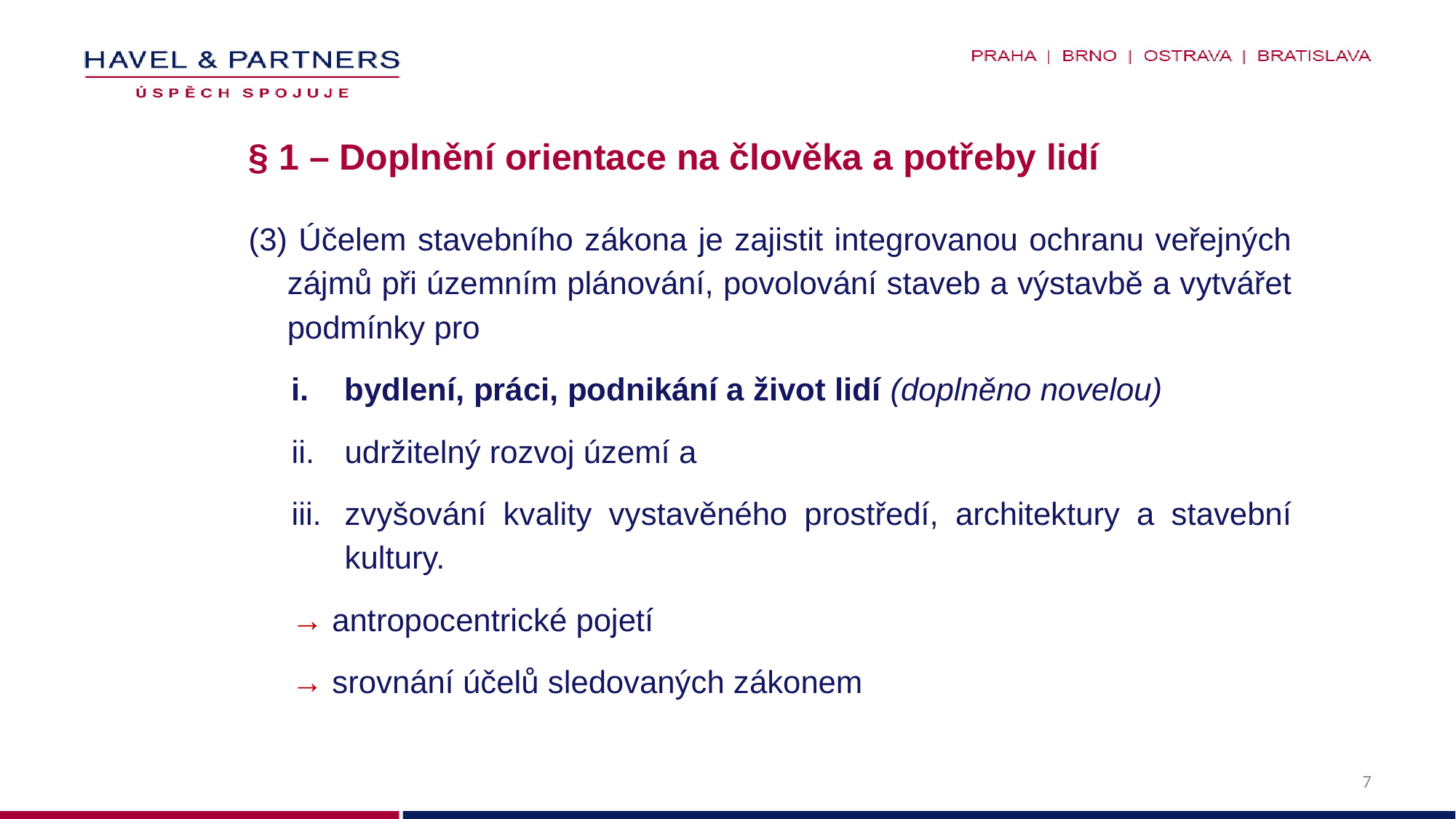

# § 1 – Doplnění orientace na člověka a potřeby lidí
(3) Účelem stavebního zákona je zajistit integrovanou ochranu veřejných zájmů při územním plánování, povolování staveb a výstavbě a vytvářet podmínky pro
bydlení, práci, podnikání a život lidí (doplněno novelou)
udržitelný rozvoj území a
zvyšování kvality vystavěného prostředí, architektury a stavební kultury.
→ antropocentrické pojetí
→ srovnání účelů sledovaných zákonem
7